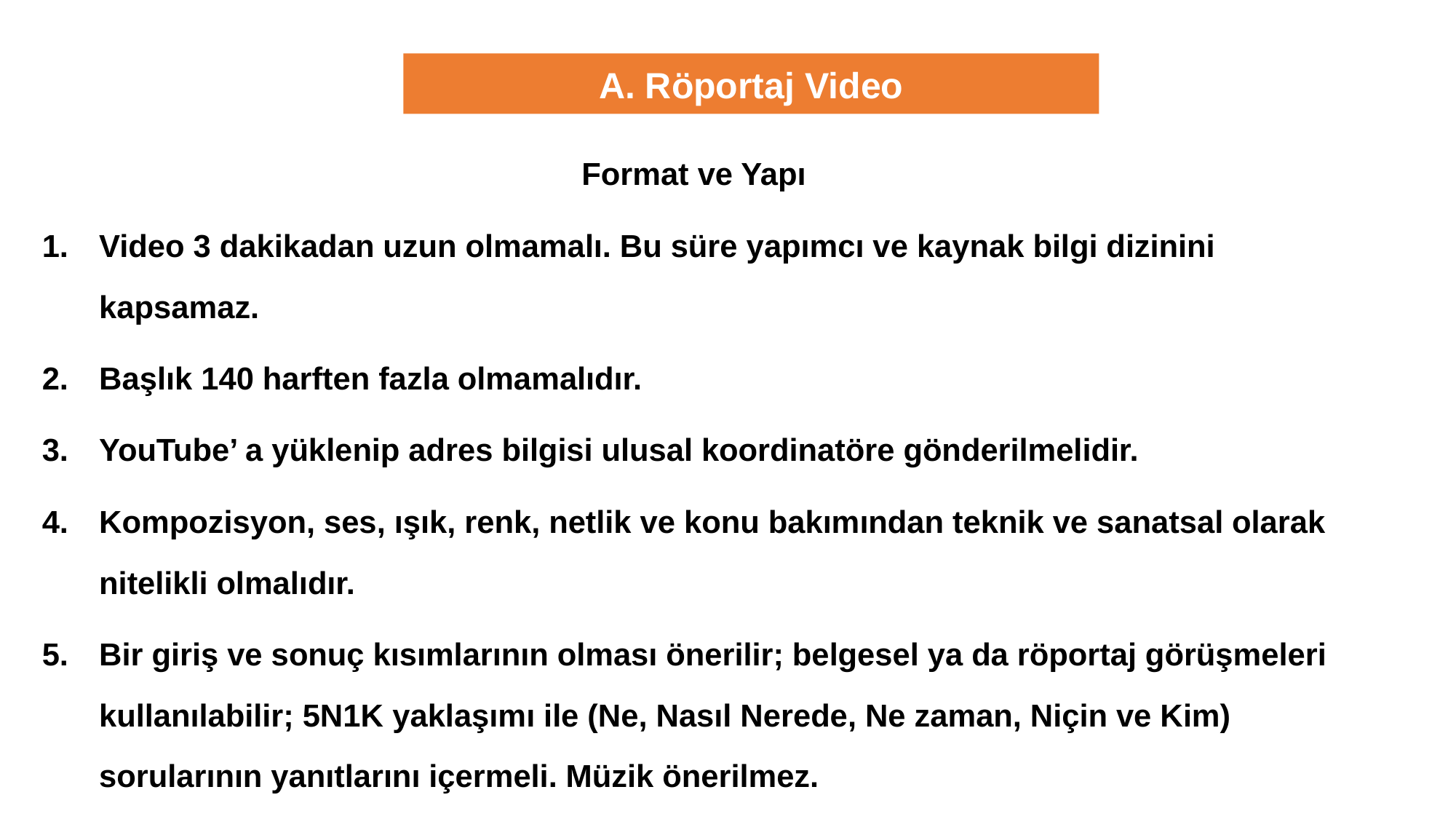

A. Röportaj Video
Format ve Yapı
Video 3 dakikadan uzun olmamalı. Bu süre yapımcı ve kaynak bilgi dizinini kapsamaz.
Başlık 140 harften fazla olmamalıdır.
YouTube’ a yüklenip adres bilgisi ulusal koordinatöre gönderilmelidir.
Kompozisyon, ses, ışık, renk, netlik ve konu bakımından teknik ve sanatsal olarak nitelikli olmalıdır.
Bir giriş ve sonuç kısımlarının olması önerilir; belgesel ya da röportaj görüşmeleri kullanılabilir; 5N1K yaklaşımı ile (Ne, Nasıl Nerede, Ne zaman, Niçin ve Kim) sorularının yanıtlarını içermeli. Müzik önerilmez.